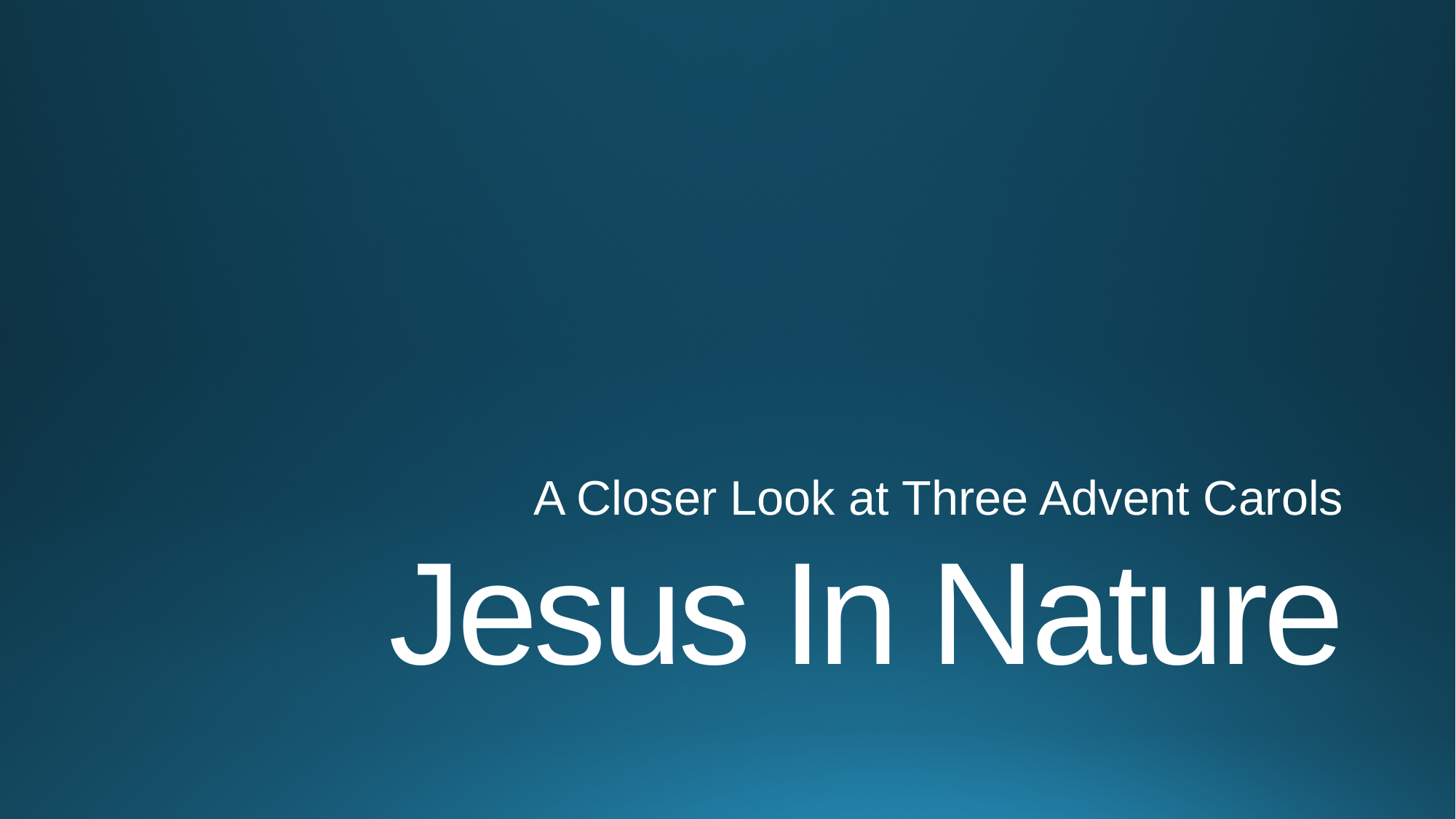

A Closer Look at Three Advent Carols
# Jesus In Nature